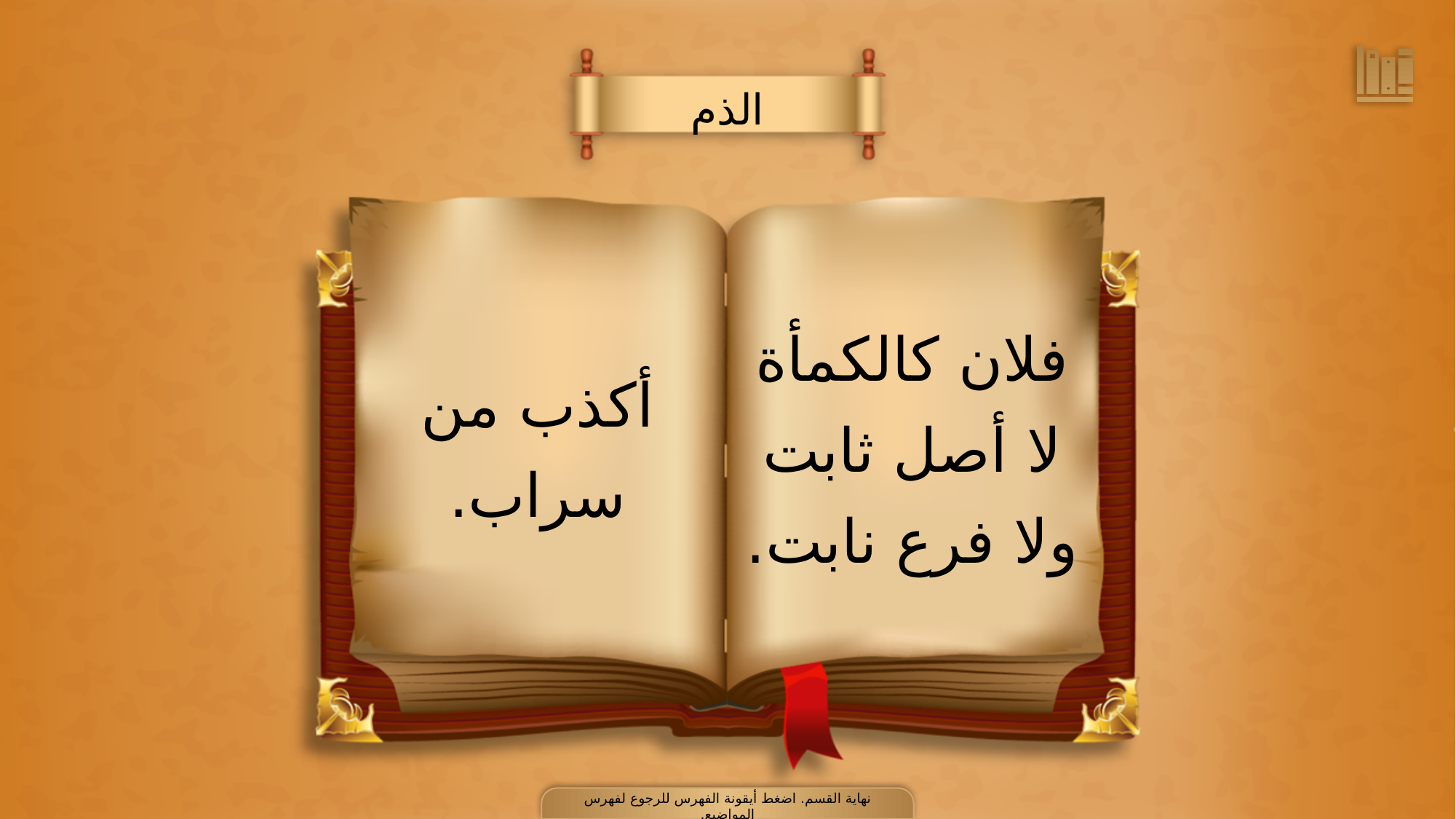

الذم
فلان كالكمأة
لا أصل ثابت
ولا فرع نابت.
أكذب من
سراب.
نهاية القسم. اضغط أيقونة الفهرس للرجوع لفهرس المواضيع.